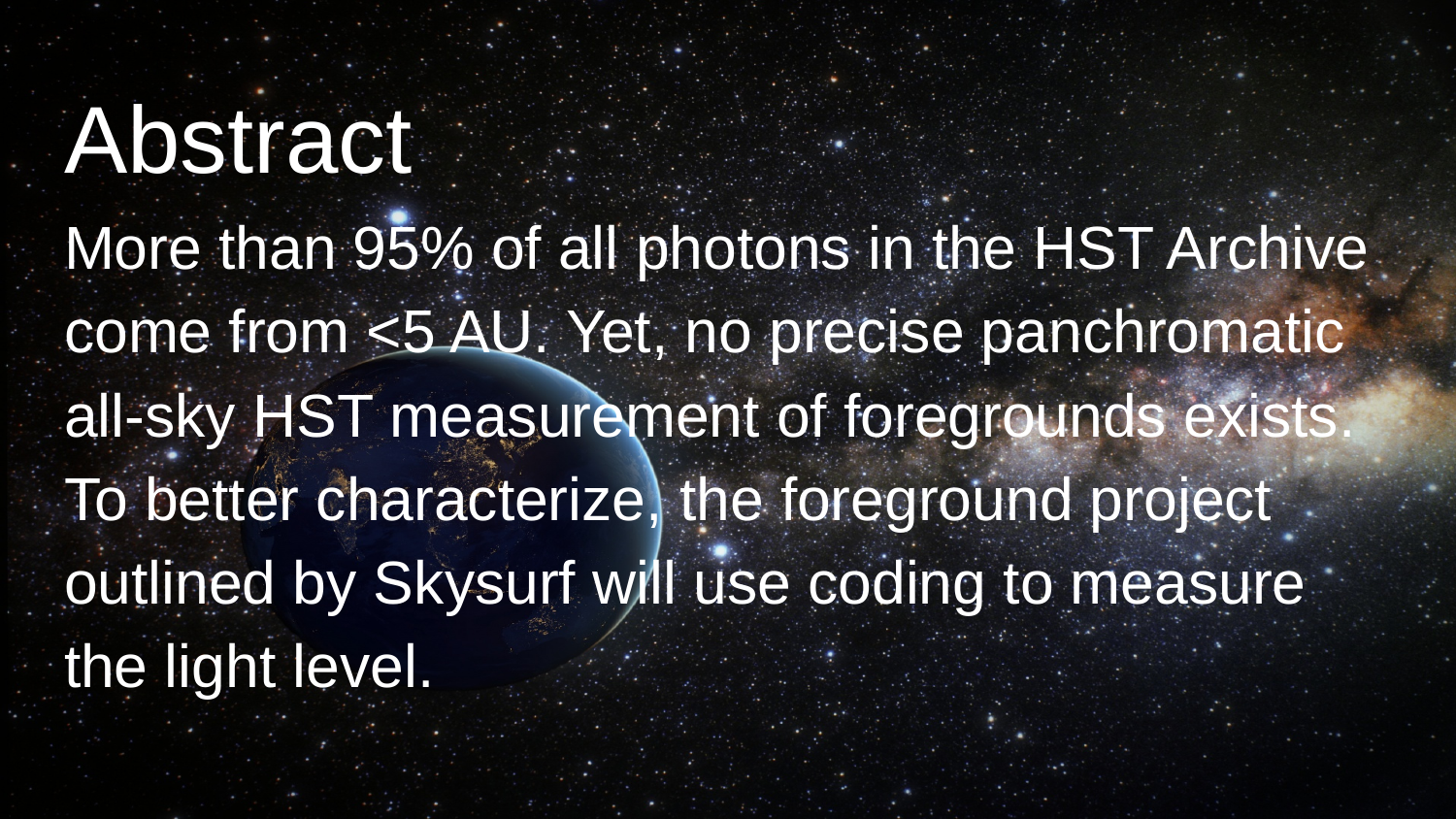

# Abstract
More than 95% of all photons in the HST Archive come from <5 AU. Yet, no precise panchromatic all-sky HST measurement of foregrounds exists. ​To better characterize, the foreground project outlined by Skysurf will use coding to measure the light level.